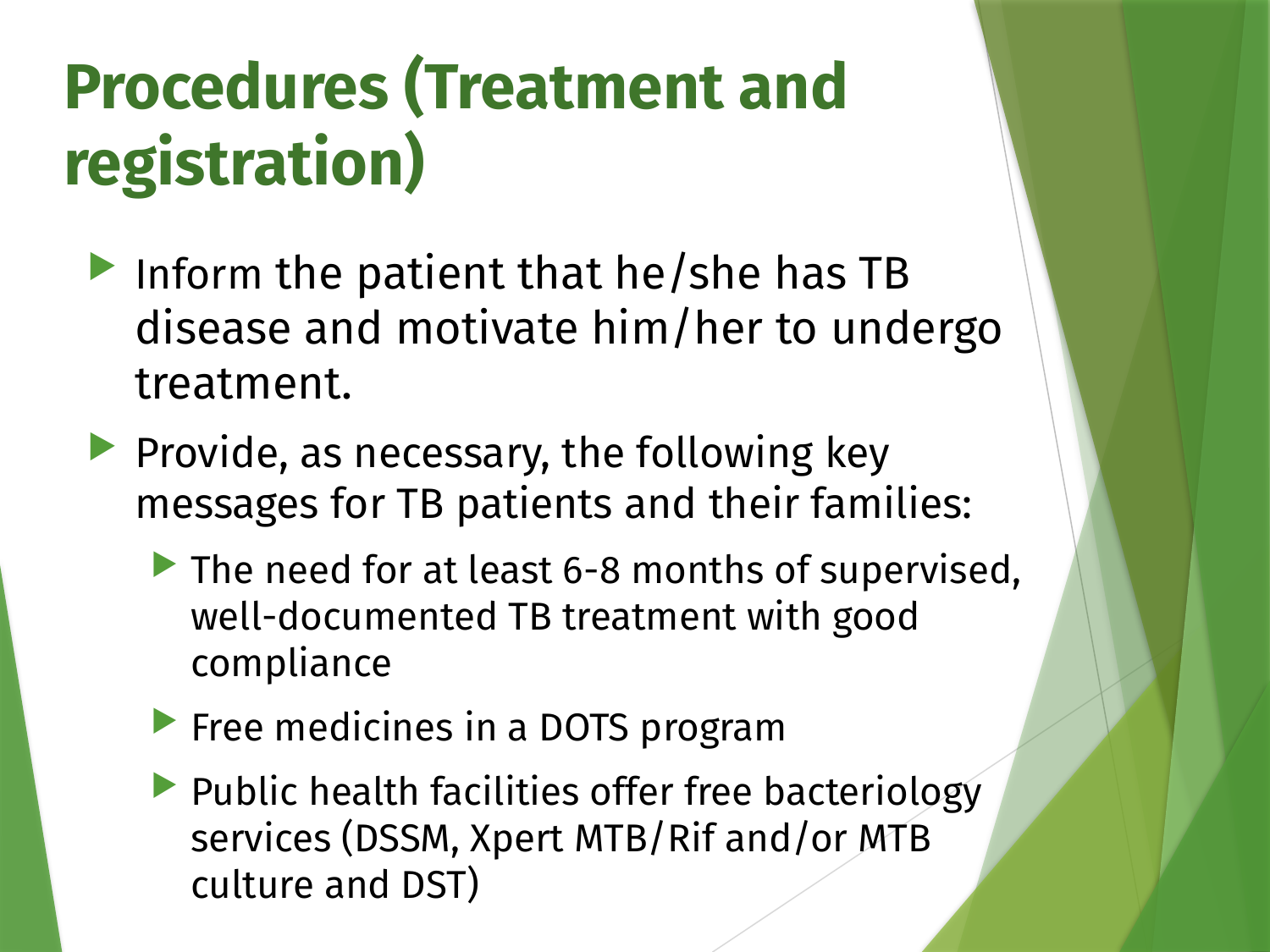

# Procedures (Treatment and registration)
Inform the patient that he/she has TB disease and motivate him/her to undergo treatment.
Provide, as necessary, the following key messages for TB patients and their families:
The need for at least 6-8 months of supervised, well-documented TB treatment with good compliance
Free medicines in a DOTS program
Public health facilities offer free bacteriology services (DSSM, Xpert MTB/Rif and/or MTB culture and DST)